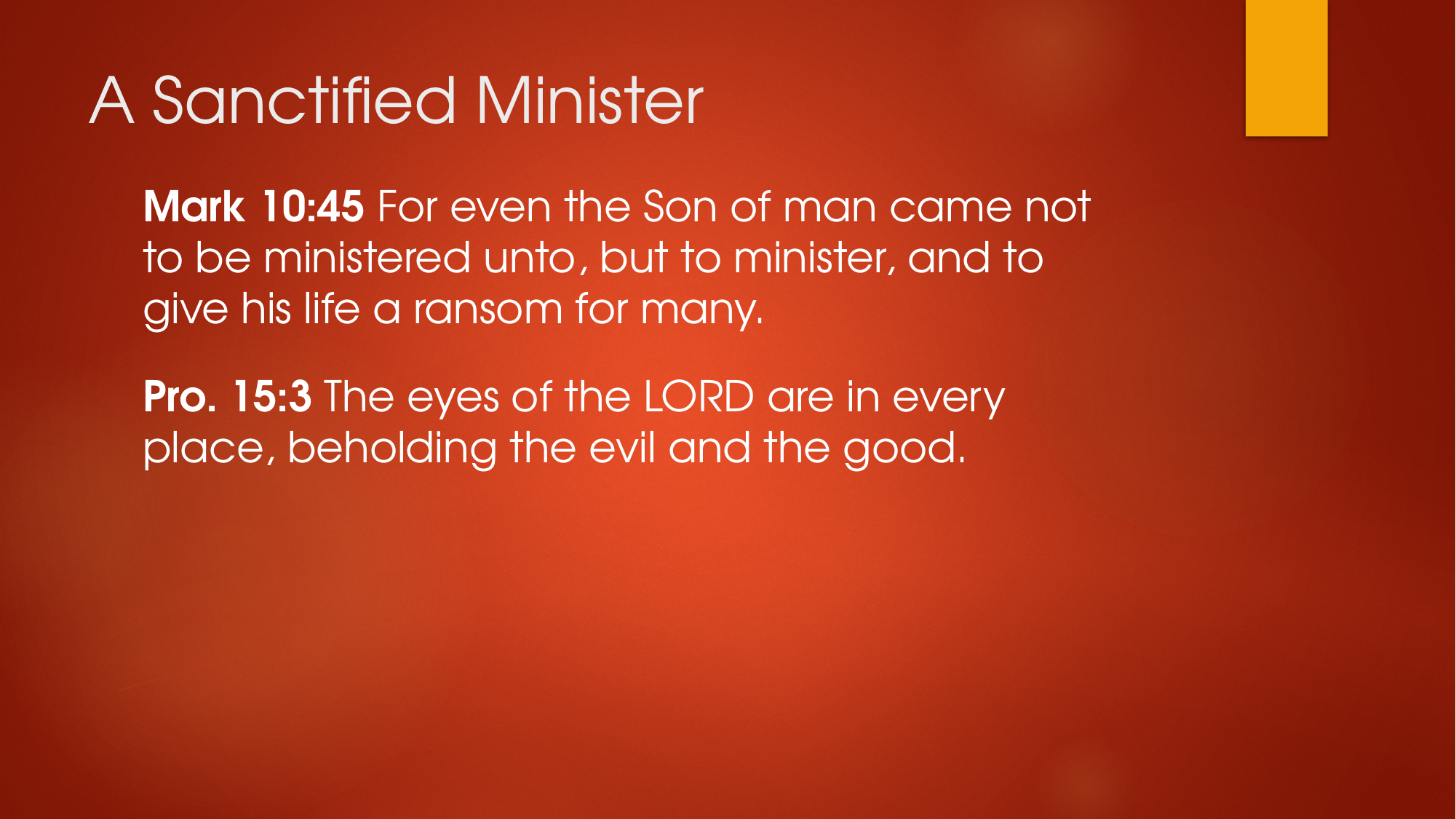

# A Sanctified Minister
Mark 10:45 For even the Son of man came not to be ministered unto, but to minister, and to give his life a ransom for many.

Pro. 15:3 The eyes of the LORD are in every place, beholding the evil and the good.